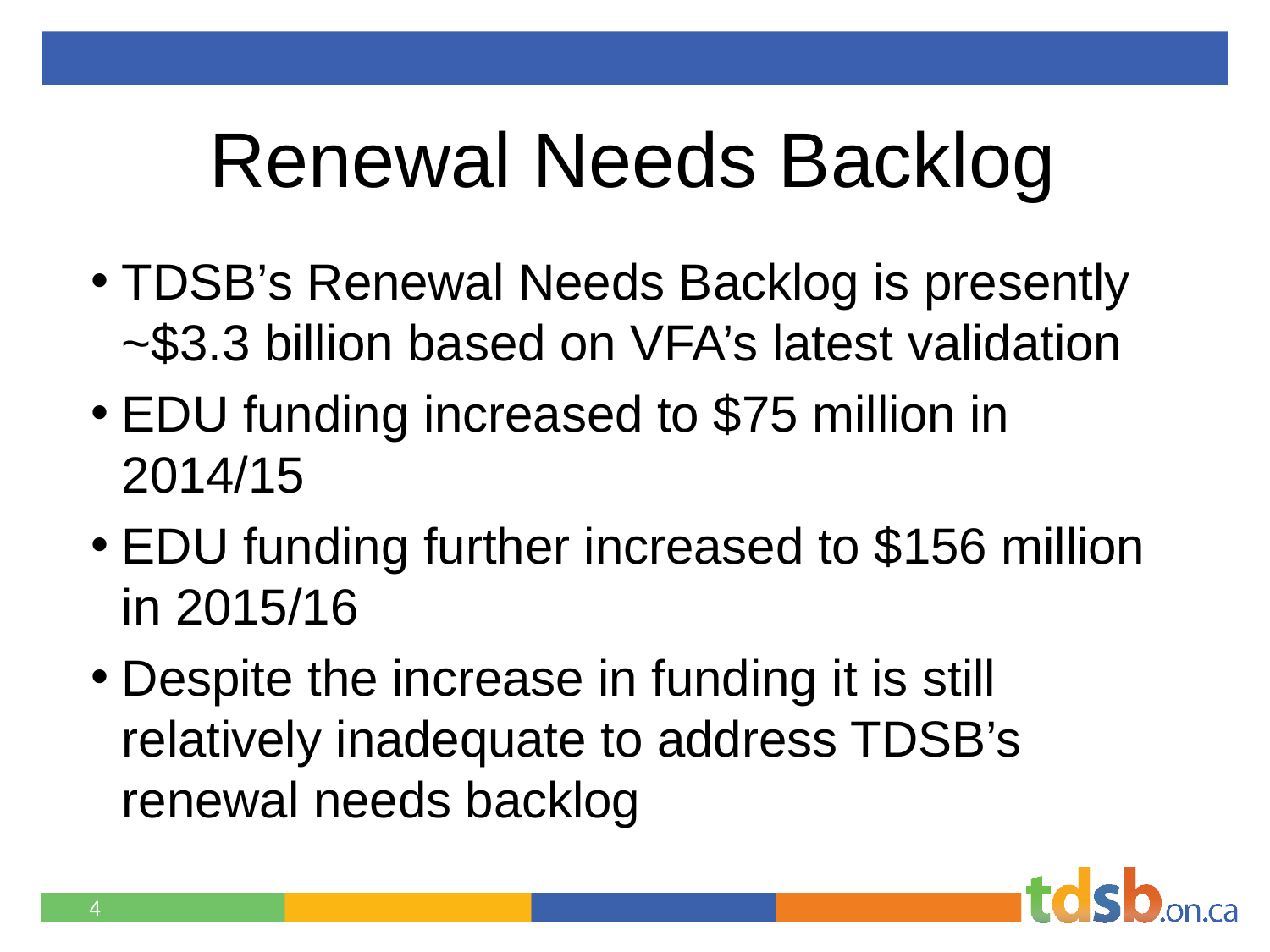

# Renewal Needs Backlog
TDSB’s Renewal Needs Backlog is presently ~$3.3 billion based on VFA’s latest validation
EDU funding increased to $75 million in 2014/15
EDU funding further increased to $156 million in 2015/16
Despite the increase in funding it is still relatively inadequate to address TDSB’s renewal needs backlog

4